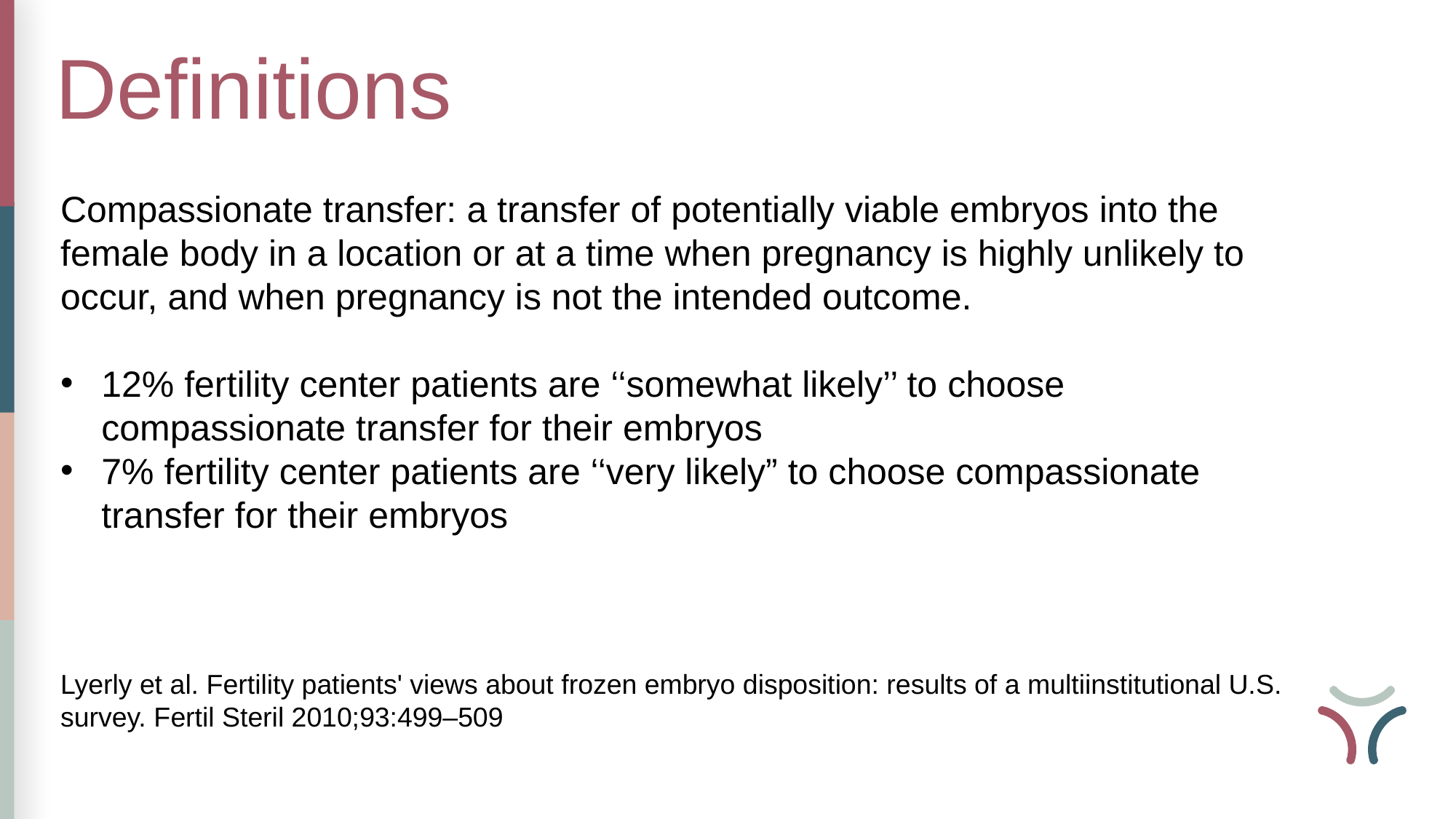

Definitions
Compassionate transfer: a transfer of potentially viable embryos into the female body in a location or at a time when pregnancy is highly unlikely to occur, and when pregnancy is not the intended outcome.

12% fertility center patients are ‘‘somewhat likely’’ to choose compassionate transfer for their embryos
7% fertility center patients are ‘‘very likely” to choose compassionate transfer for their embryos

Lyerly et al. Fertility patients' views about frozen embryo disposition: results of a multiinstitutional U.S. survey. Fertil Steril 2010;93:499–509